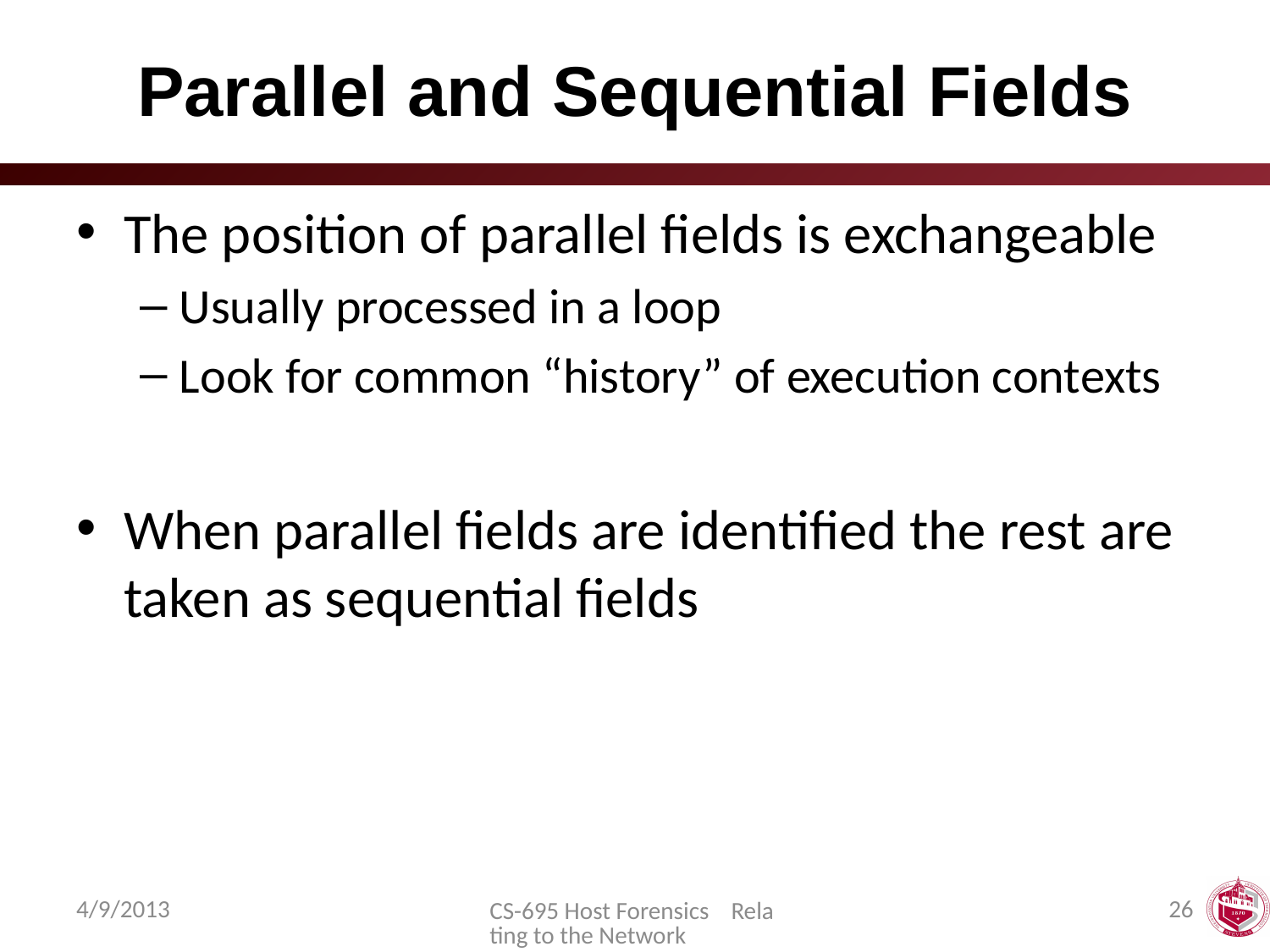

# Parallel and Sequential Fields
The position of parallel fields is exchangeable
Usually processed in a loop
Look for common “history” of execution contexts

When parallel fields are identified the rest are taken as sequential fields
4/9/2013
26
CS-695 Host Forensics    Relating to the Network